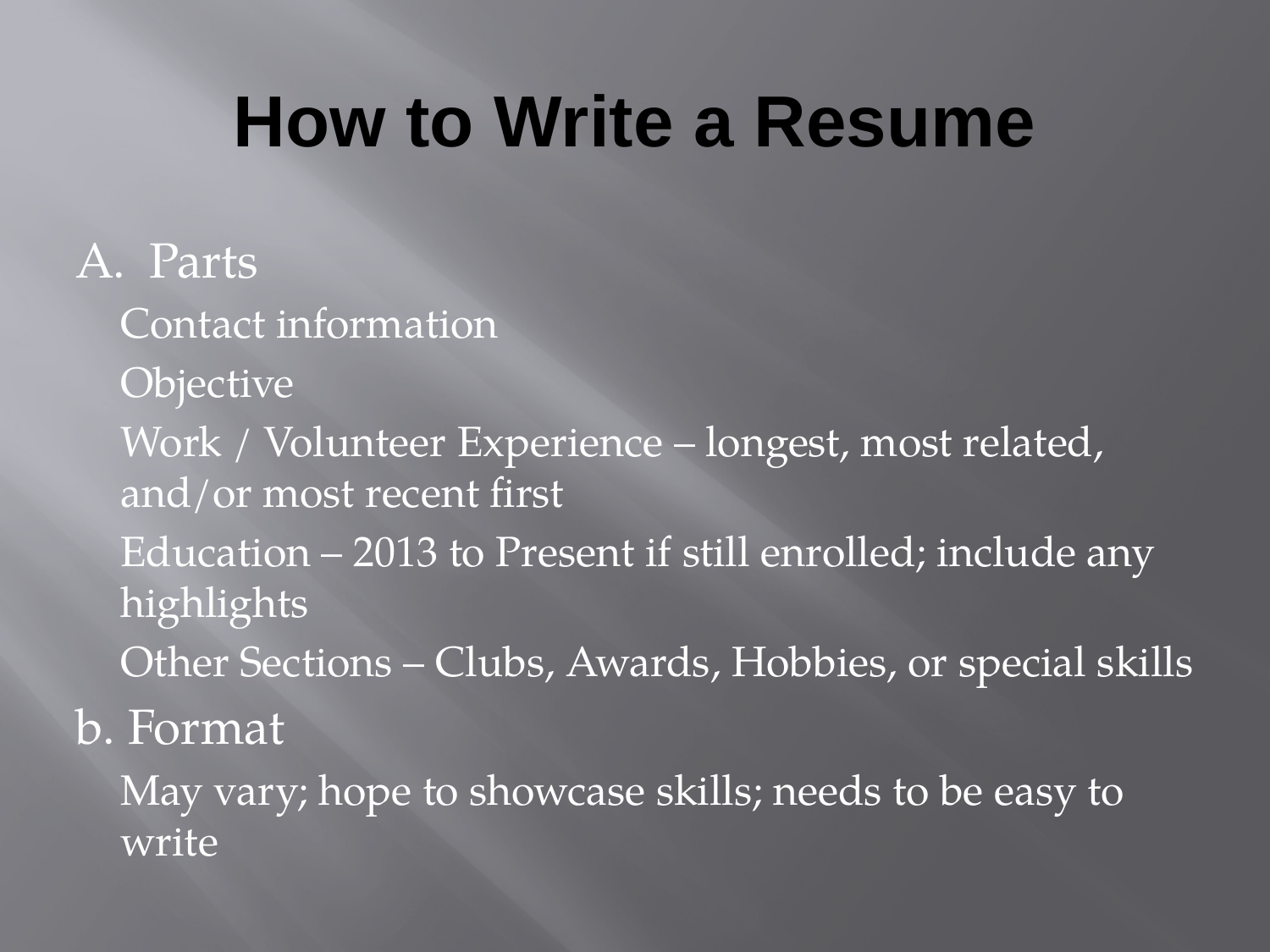

# How to Write a Resume
A.  Parts
Contact information
Objective
Work / Volunteer Experience – longest, most related, and/or most recent first
Education – 2013 to Present if still enrolled; include any highlights
Other Sections – Clubs, Awards, Hobbies, or special skills
b. Format
May vary; hope to showcase skills; needs to be easy to write